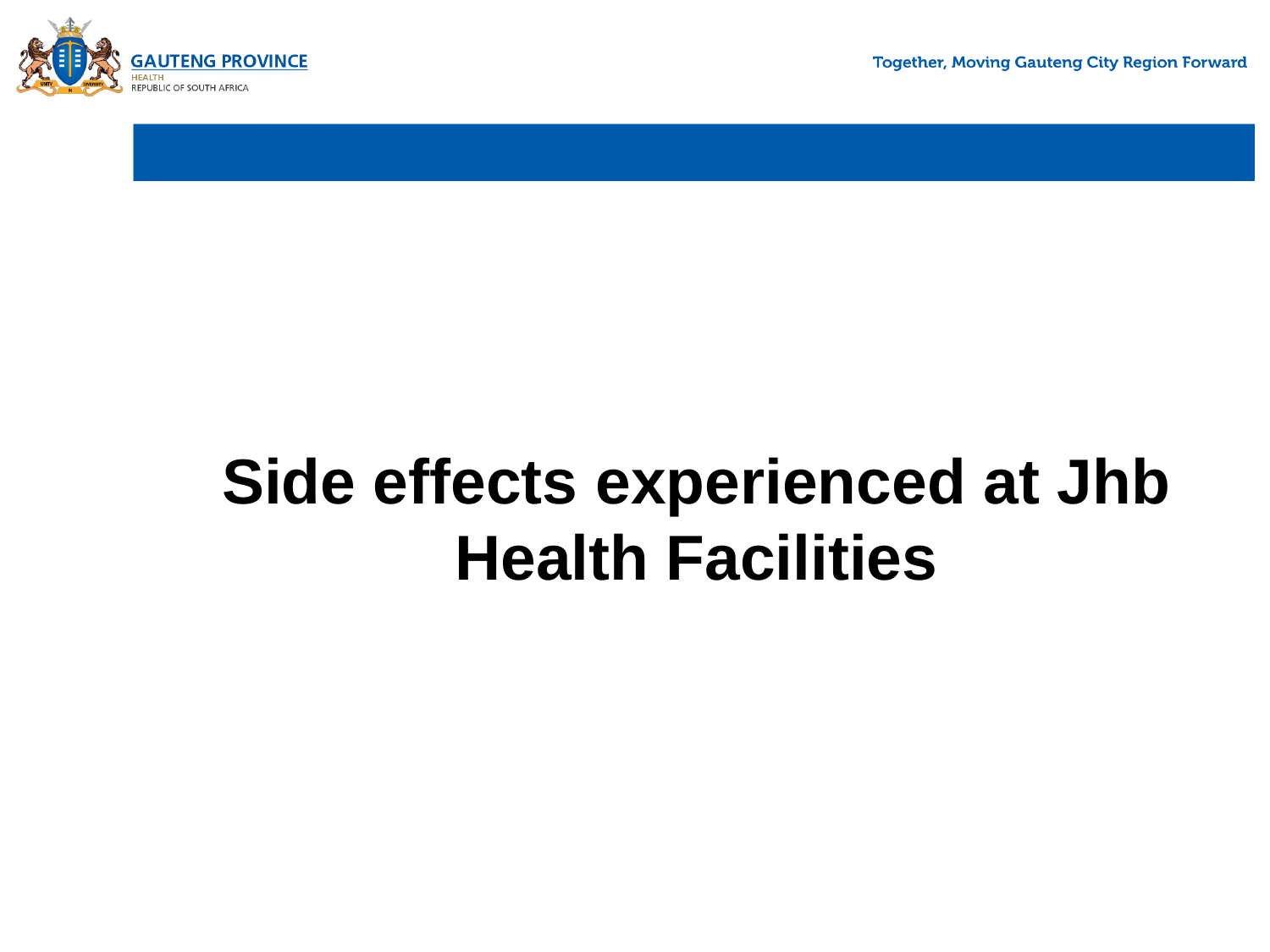

#

Side effects experienced at Jhb Health Facilities